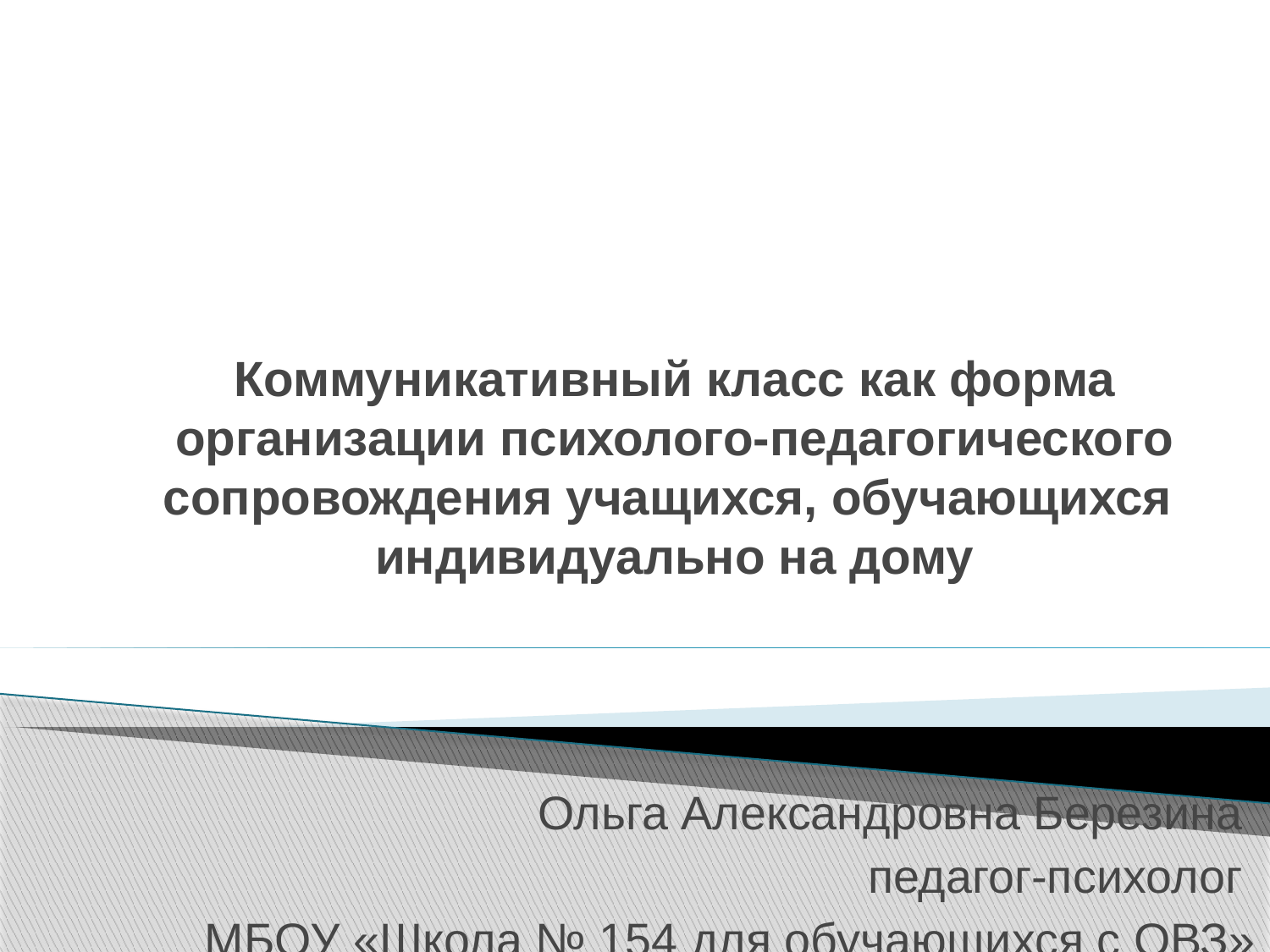

# Коммуникативный класс как форма организации психолого-педагогического сопровождения учащихся, обучающихся индивидуально на дому
Ольга Александровна Березина
педагог-психолог
МБОУ «Школа № 154 для обучающихся с ОВЗ»